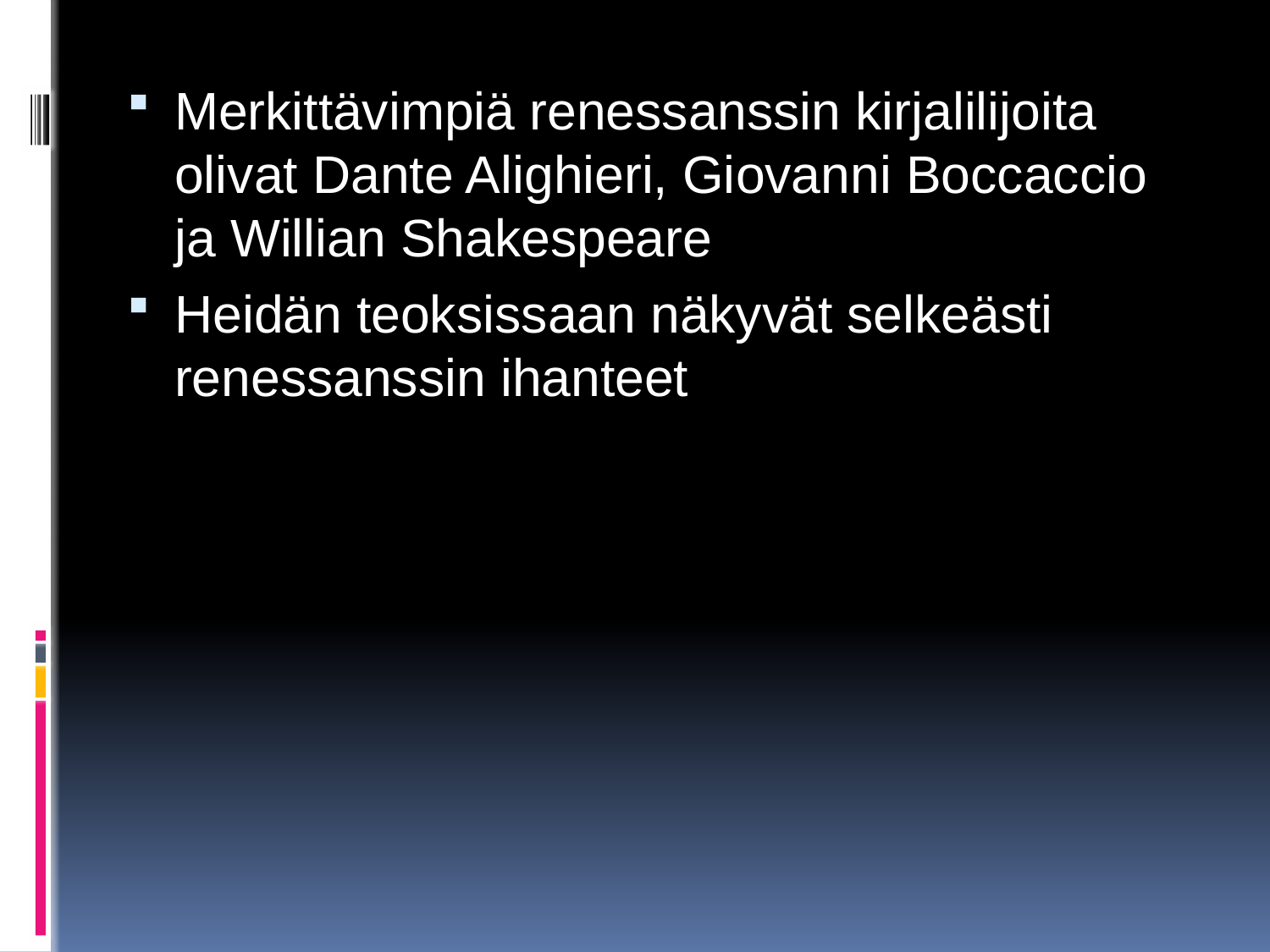

Merkittävimpiä renessanssin kirjalilijoita olivat Dante Alighieri, Giovanni Boccaccio ja Willian Shakespeare
Heidän teoksissaan näkyvät selkeästi renessanssin ihanteet
#